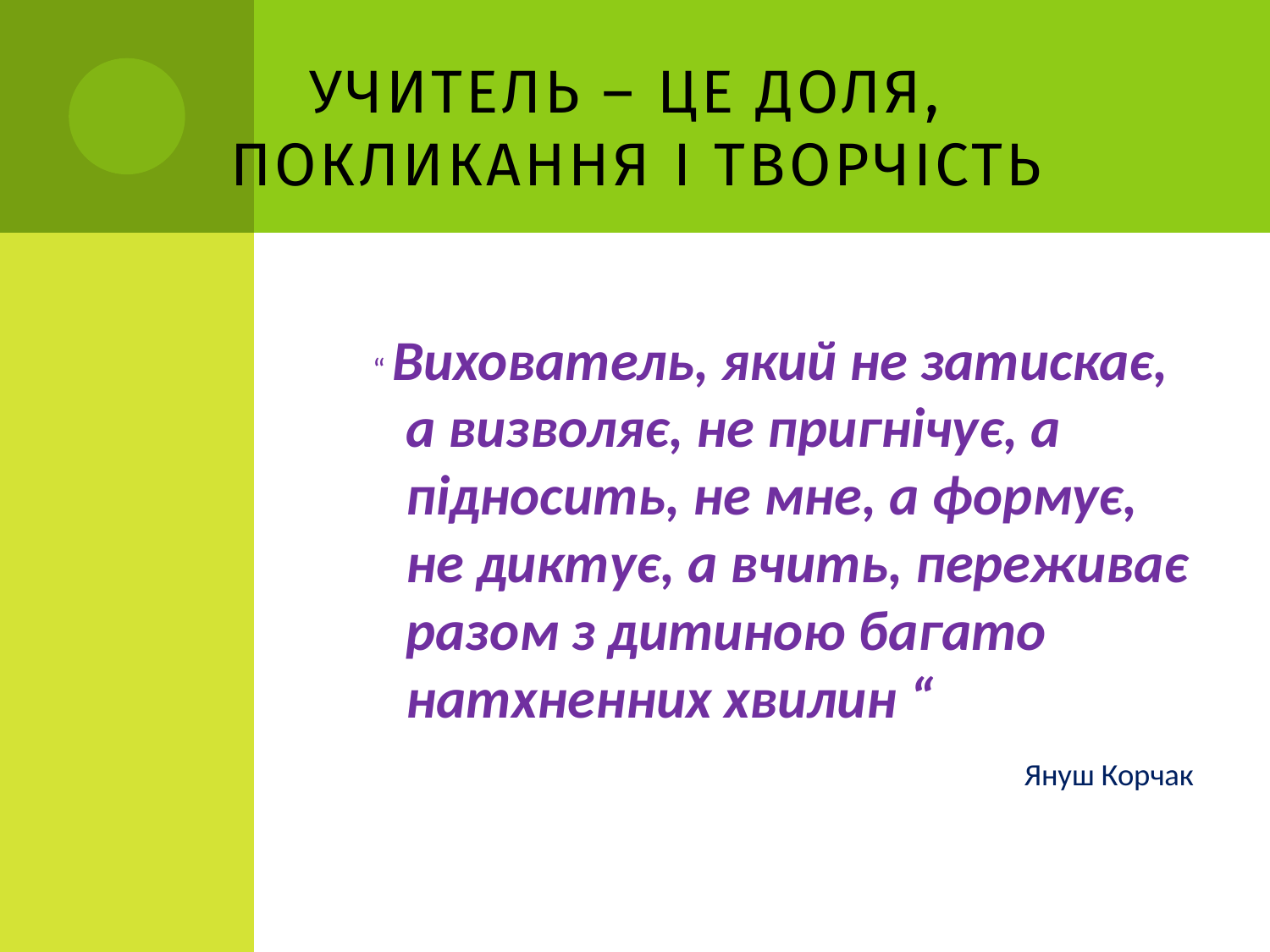

# Учитель – це доля, покликання і творчість
   “ Вихователь, який не затискає, а визволяє, не пригнічує, а підносить, не мне, а формує, не диктує, а вчить, переживає разом з дитиною багато натхненних хвилин “
Януш Корчак